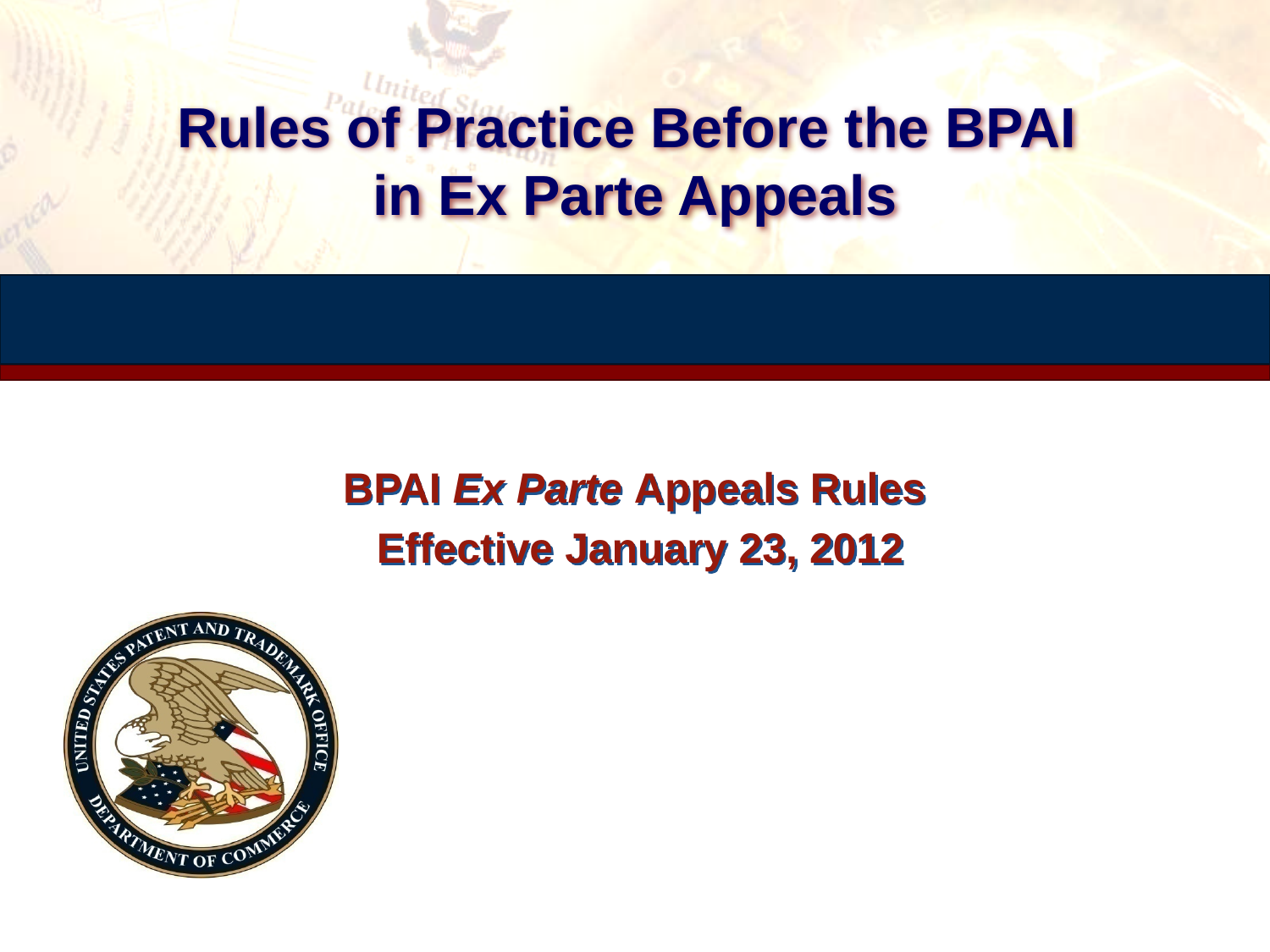

# Rules of Practice Before the BPAI in Ex Parte Appeals
BPAI Ex Parte Appeals Rules
Effective January 23, 2012